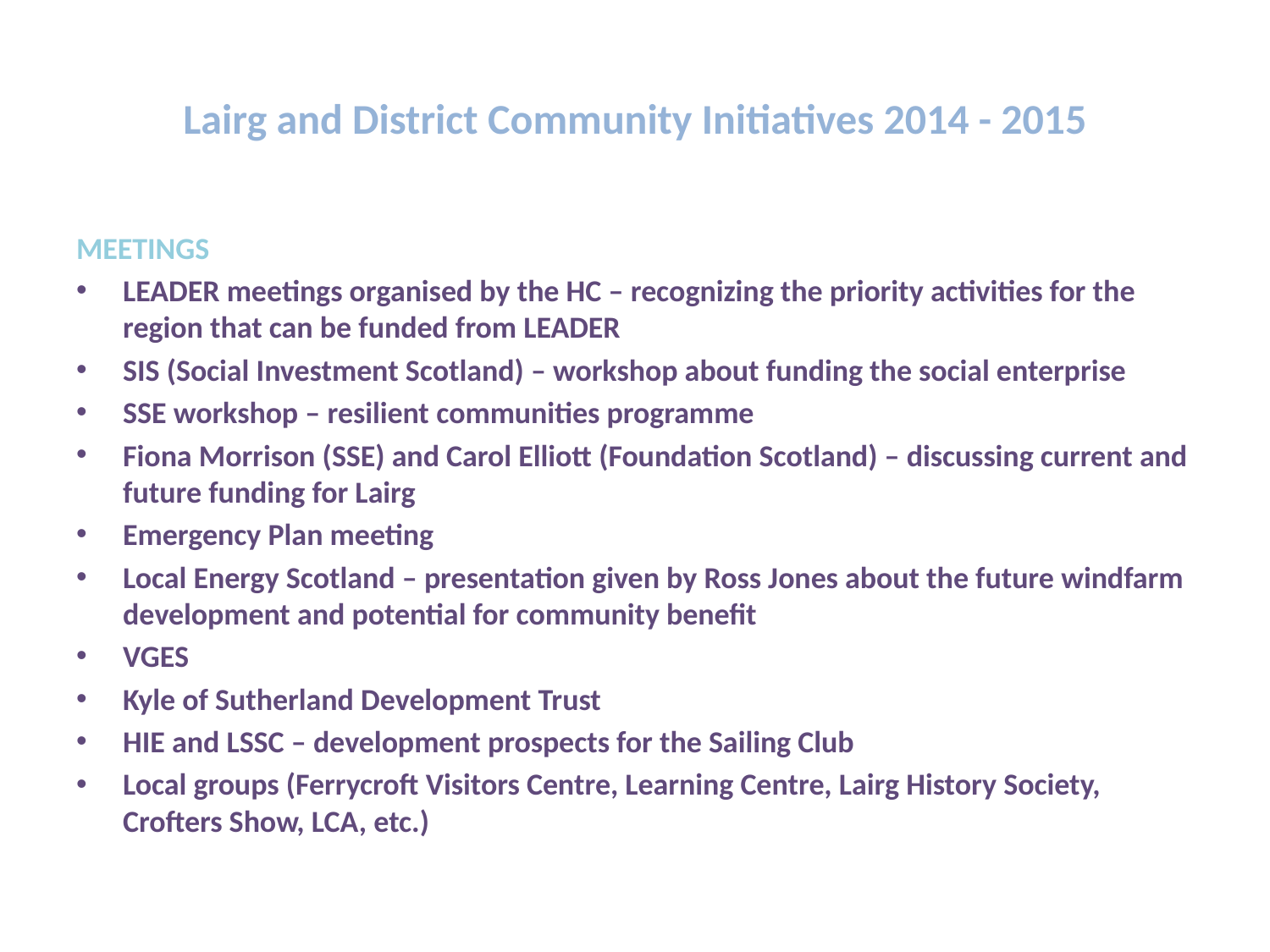

# Lairg and District Community Initiatives 2014 - 2015
MEETINGS
LEADER meetings organised by the HC – recognizing the priority activities for the region that can be funded from LEADER
SIS (Social Investment Scotland) – workshop about funding the social enterprise
SSE workshop – resilient communities programme
Fiona Morrison (SSE) and Carol Elliott (Foundation Scotland) – discussing current and future funding for Lairg
Emergency Plan meeting
Local Energy Scotland – presentation given by Ross Jones about the future windfarm development and potential for community benefit
VGES
Kyle of Sutherland Development Trust
HIE and LSSC – development prospects for the Sailing Club
Local groups (Ferrycroft Visitors Centre, Learning Centre, Lairg History Society, Crofters Show, LCA, etc.)